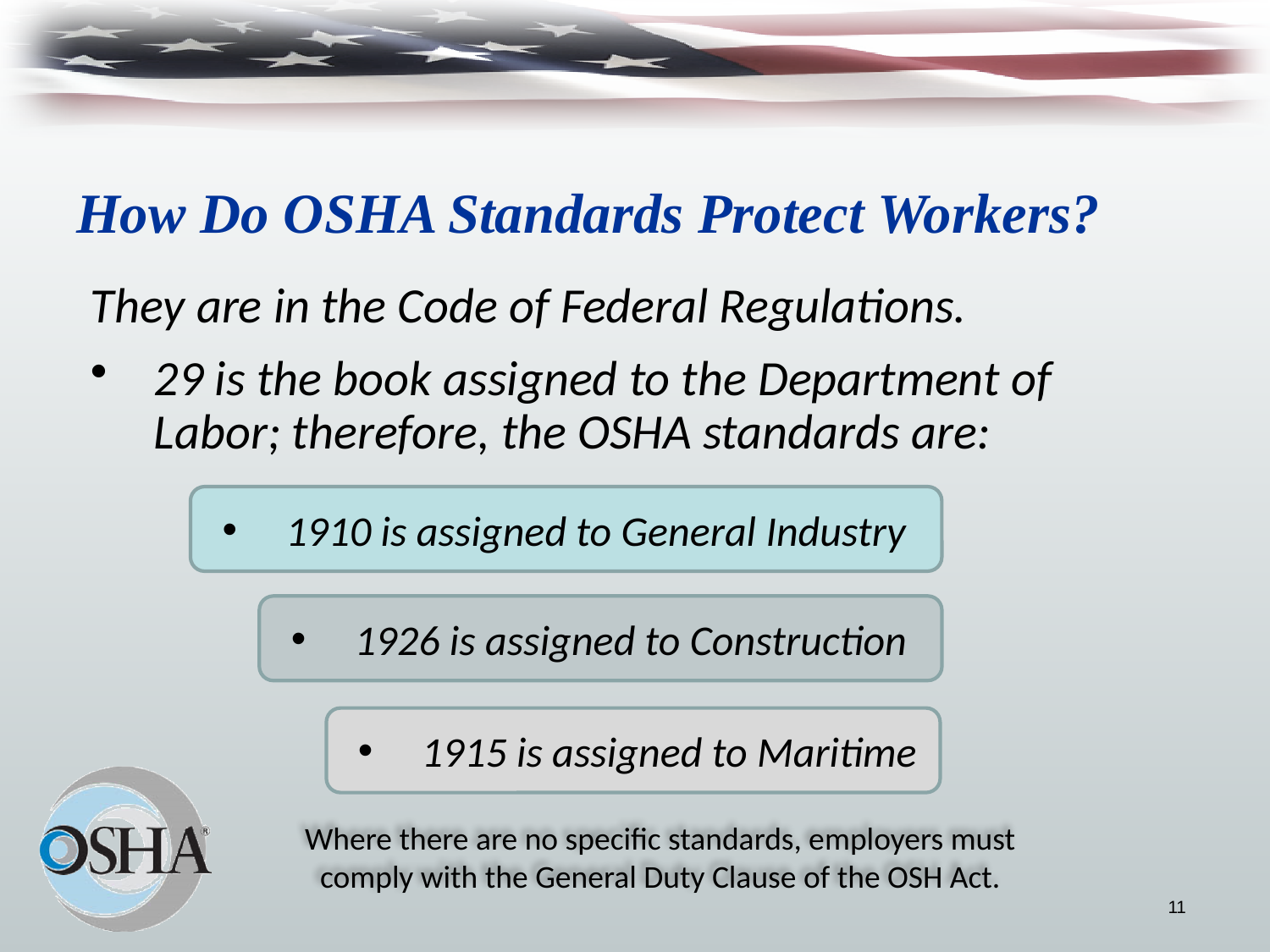

# How Do OSHA Standards Protect Workers?
They are in the Code of Federal Regulations.
29 is the book assigned to the Department of Labor; therefore, the OSHA standards are:

1910 is assigned to General Industry
1926 is assigned to Construction
1915 is assigned to Maritime
Where there are no specific standards, employers must comply with the General Duty Clause of the OSH Act.
11